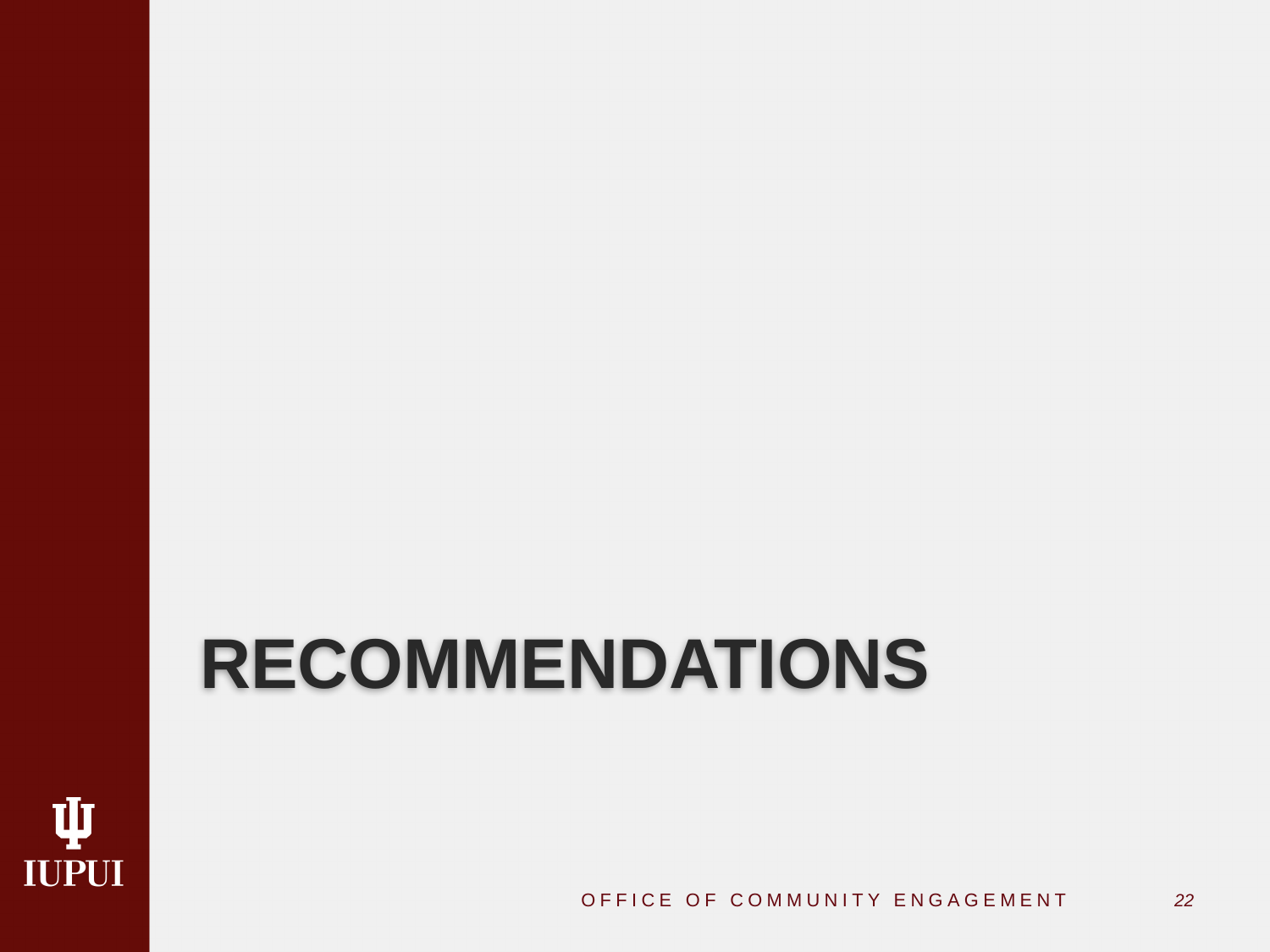

# Recommendations
OFFICE OF COMMUNITY ENGAGEMENT
22